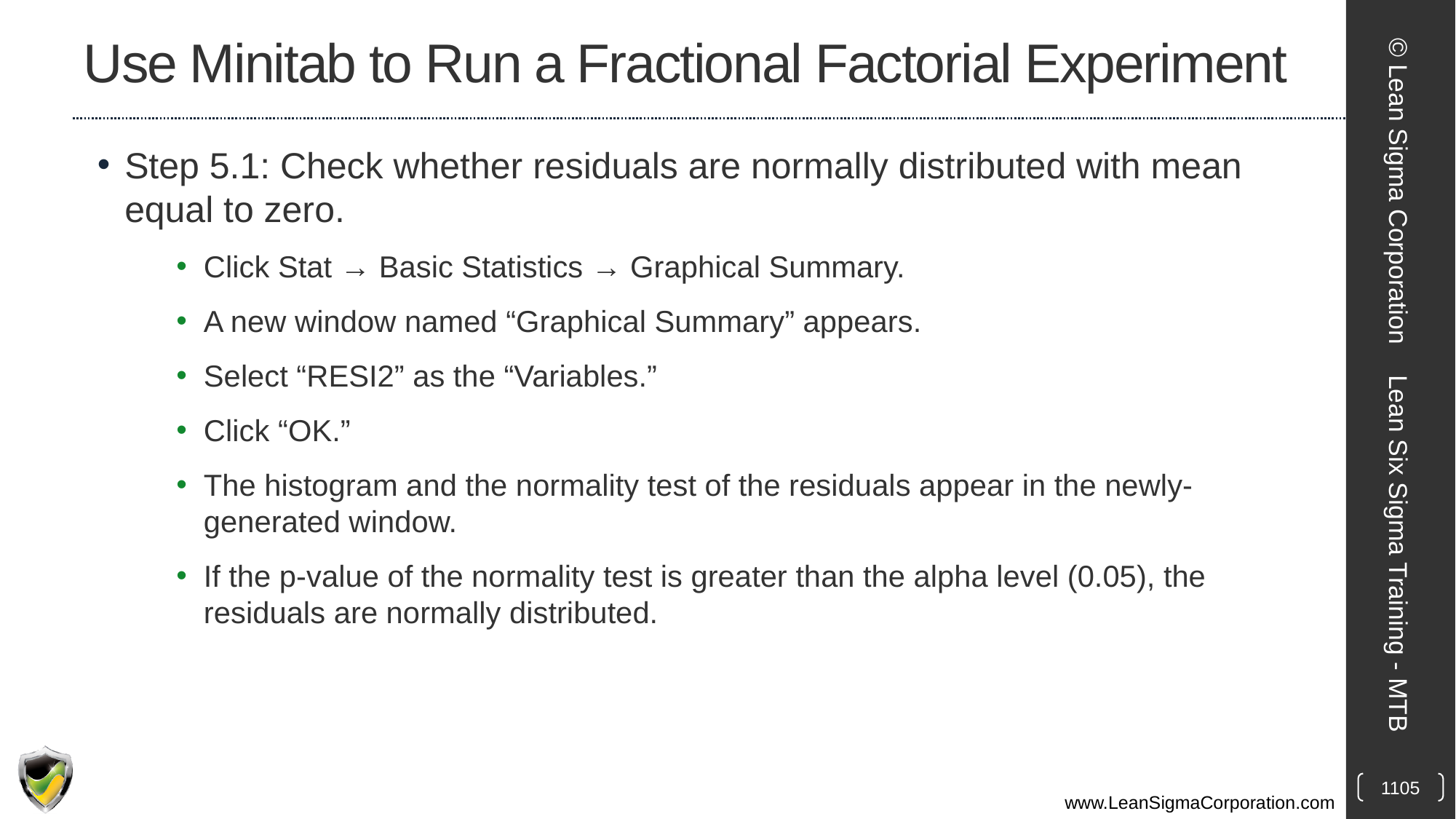

# Use Minitab to Run a Fractional Factorial Experiment
Step 5.1: Check whether residuals are normally distributed with mean equal to zero.
Click Stat → Basic Statistics → Graphical Summary.
A new window named “Graphical Summary” appears.
Select “RESI2” as the “Variables.”
Click “OK.”
The histogram and the normality test of the residuals appear in the newly-generated window.
If the p-value of the normality test is greater than the alpha level (0.05), the residuals are normally distributed.

© Lean Sigma Corporation
Lean Six Sigma Training - MTB
1105